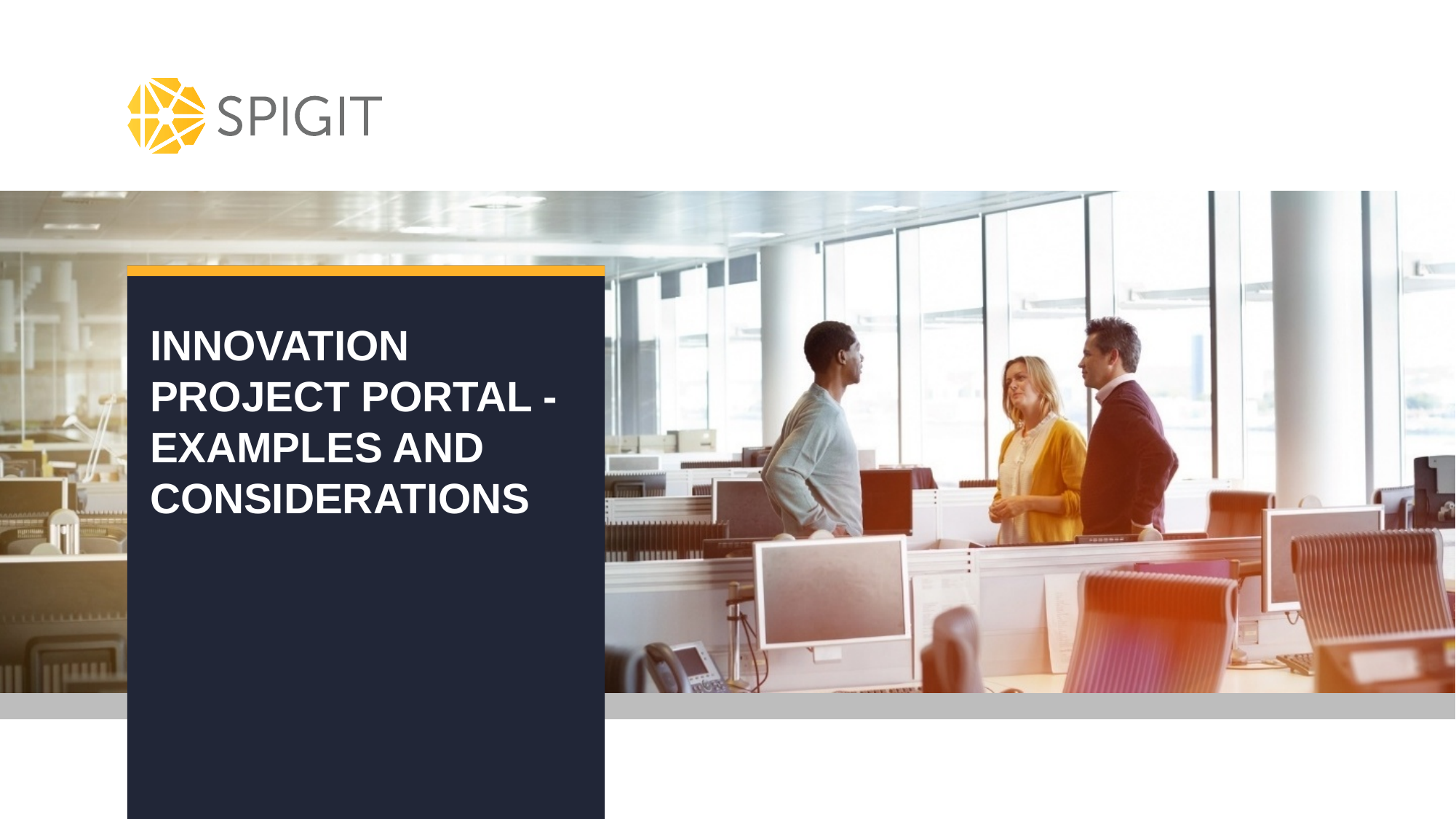

# Innovation project portal - examples and considerations